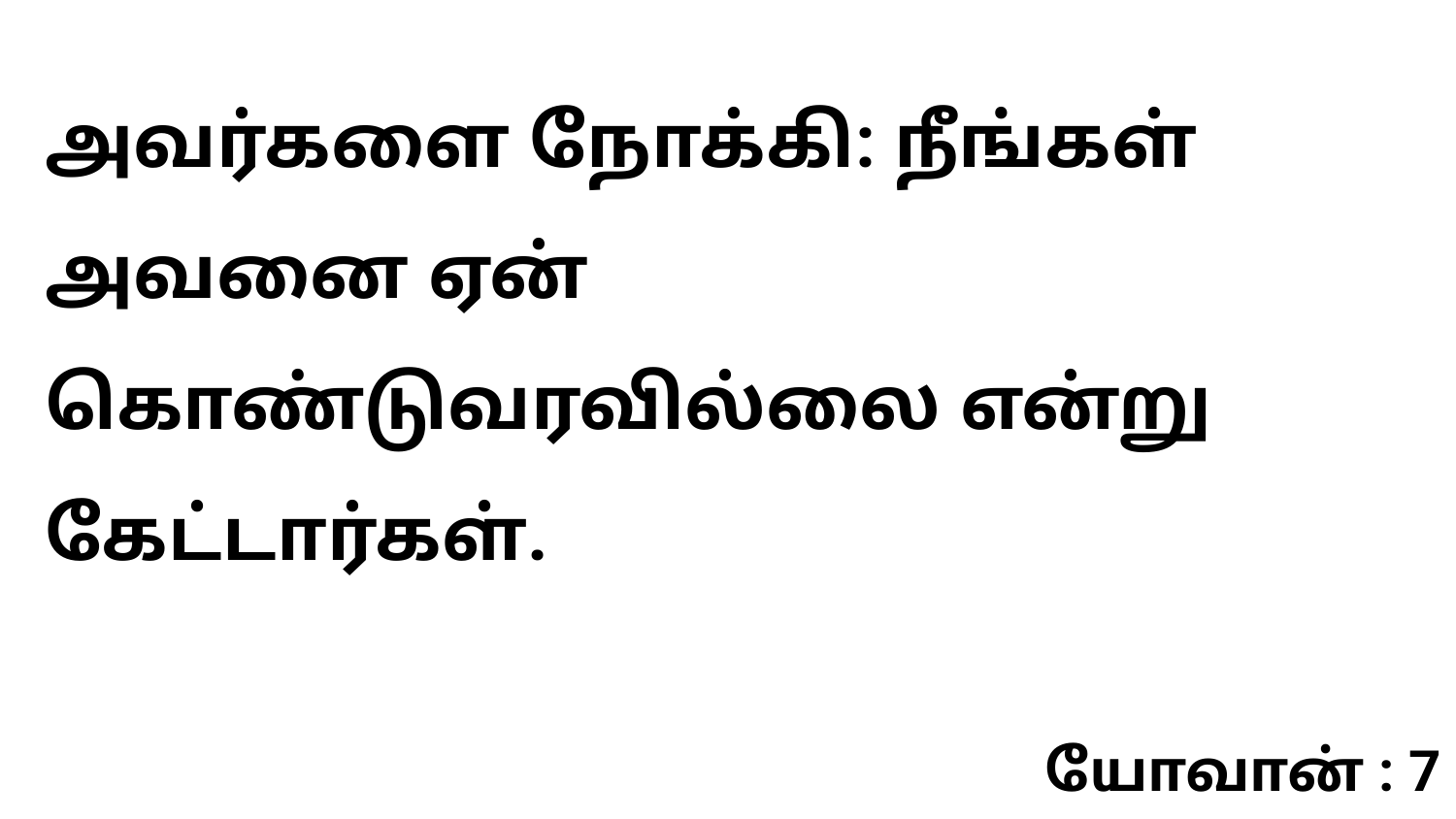

அவர்களை நோக்கி: நீங்கள் அவனை ஏன் கொண்டுவரவில்லை என்று கேட்டார்கள்.
யோவான் : 7